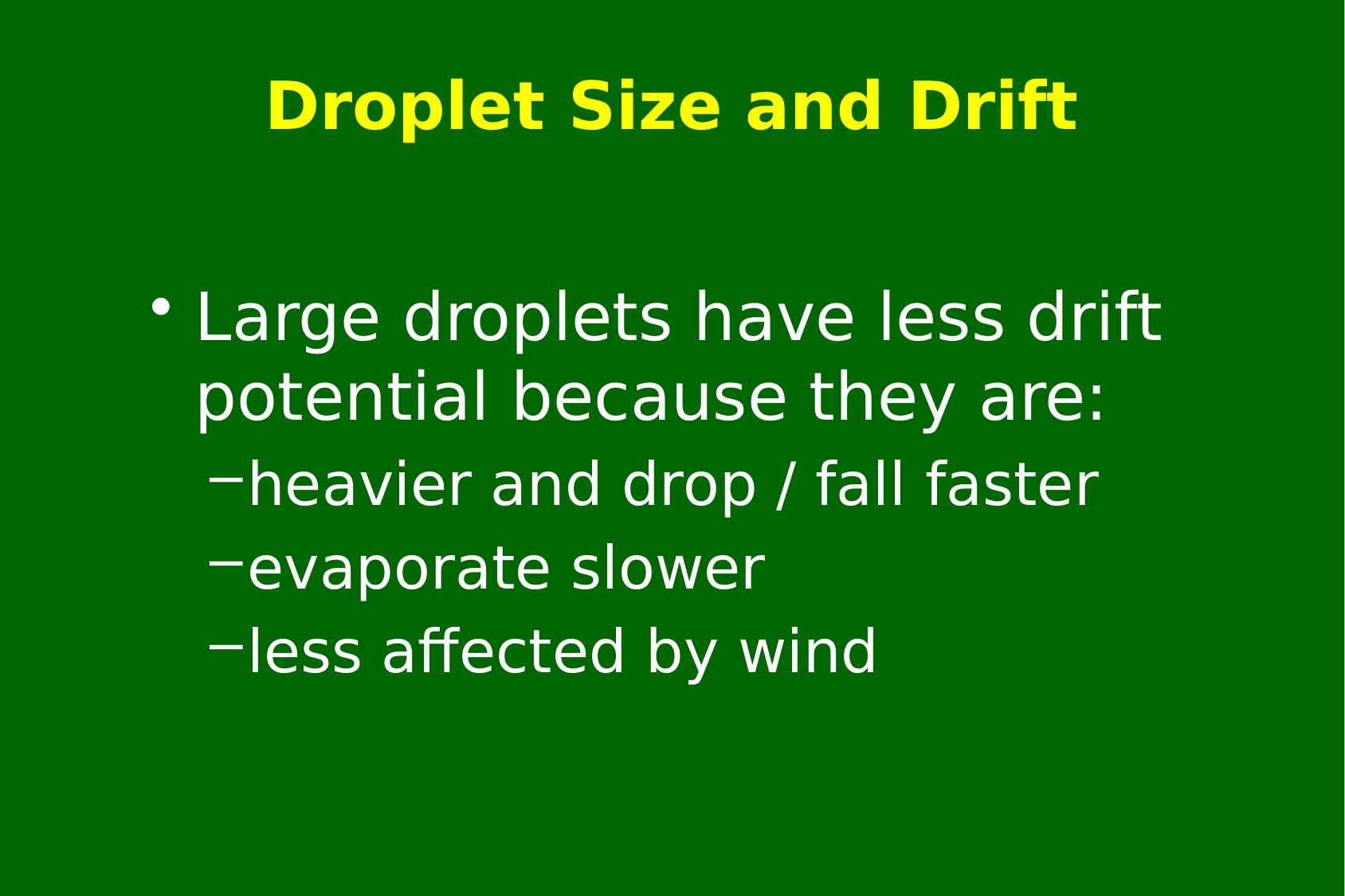

# Droplet Size and Drift
Large droplets have less drift potential because they are:
heavier and drop / fall faster
evaporate slower
less affected by wind